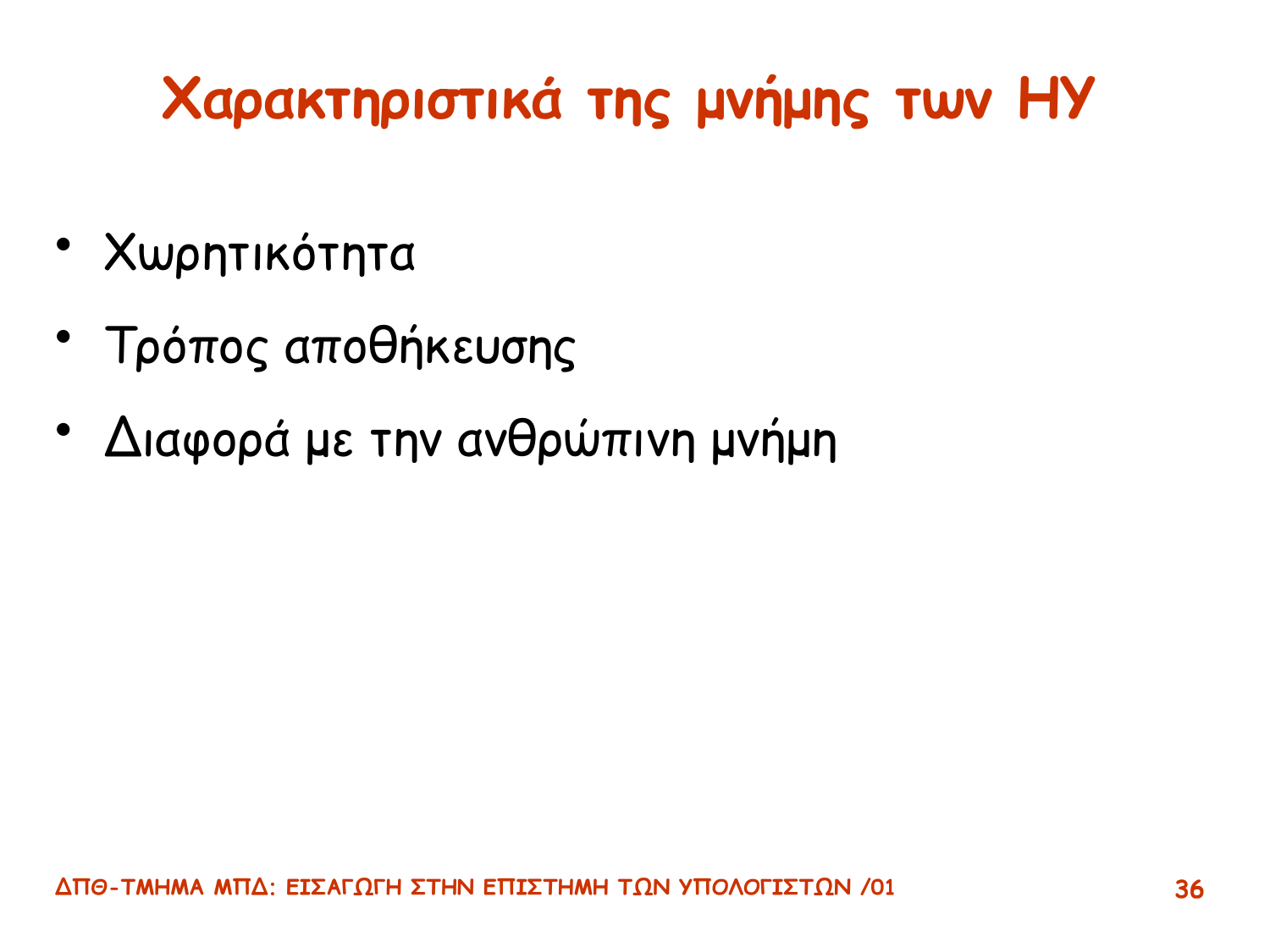

# Χαρακτηριστικά της μνήμης των ΗΥ
Χωρητικότητα
Τρόπος αποθήκευσης
Διαφορά με την ανθρώπινη μνήμη
ΔΠΘ-ΤΜΗΜΑ ΜΠΔ: ΕΙΣΑΓΩΓΗ ΣΤΗΝ ΕΠΙΣΤΗΜΗ ΤΩΝ ΥΠΟΛΟΓΙΣΤΩΝ /01
36